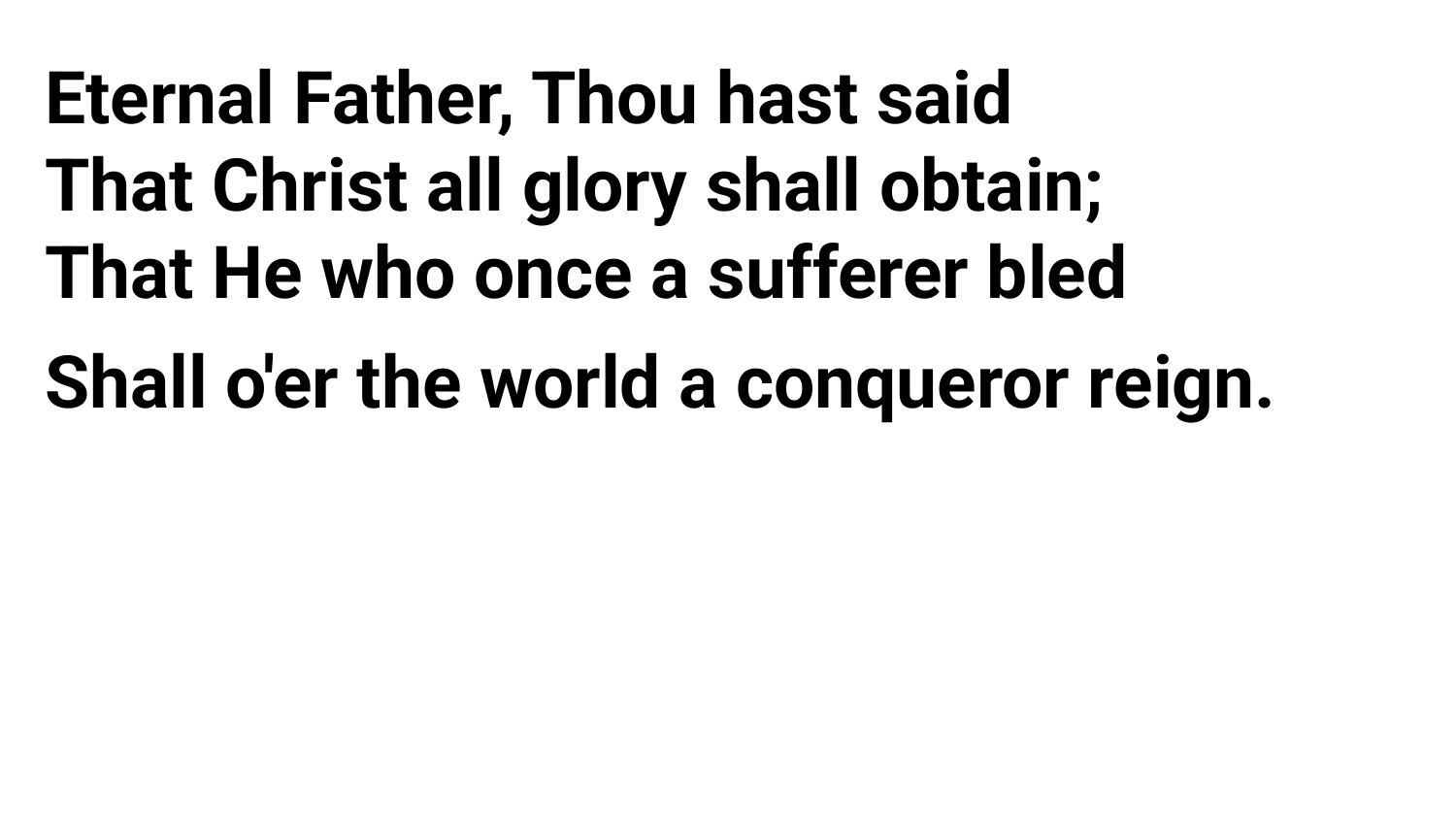

Eternal Father, Thou hast said
That Christ all glory shall obtain;
That He who once a sufferer bled
Shall o'er the world a conqueror reign.